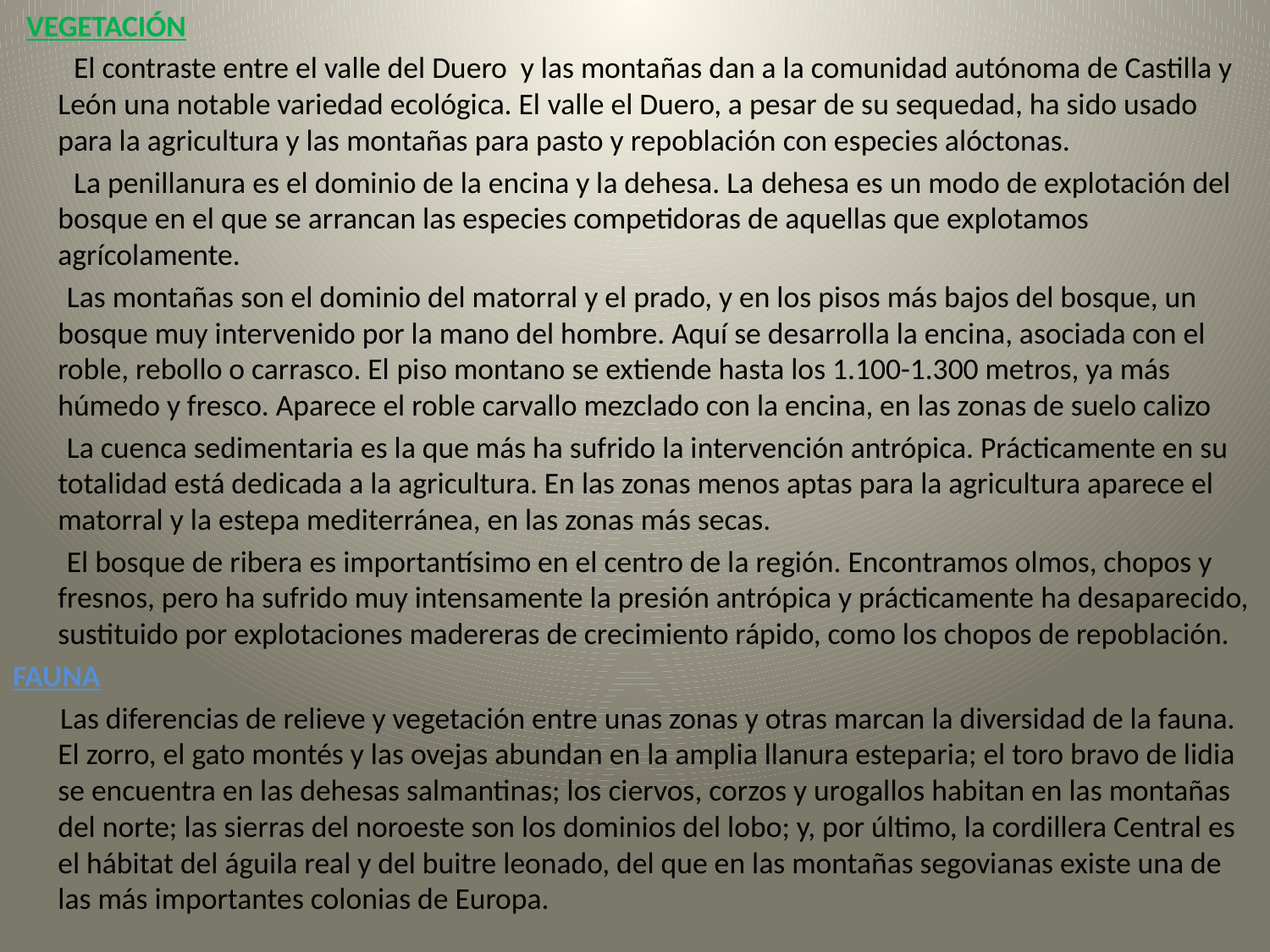

VEGETACIÓN
         El contraste entre el valle del Duero  y las montañas dan a la comunidad autónoma de Castilla y León una notable variedad ecológica. El valle el Duero, a pesar de su sequedad, ha sido usado para la agricultura y las montañas para pasto y repoblación con especies alóctonas.
         La penillanura es el dominio de la encina y la dehesa. La dehesa es un modo de explotación del bosque en el que se arrancan las especies competidoras de aquellas que explotamos agrícolamente.
        Las montañas son el dominio del matorral y el prado, y en los pisos más bajos del bosque, un bosque muy intervenido por la mano del hombre. Aquí se desarrolla la encina, asociada con el roble, rebollo o carrasco. El piso montano se extiende hasta los 1.100-1.300 metros, ya más húmedo y fresco. Aparece el roble carvallo mezclado con la encina, en las zonas de suelo calizo
        La cuenca sedimentaria es la que más ha sufrido la intervención antrópica. Prácticamente en su totalidad está dedicada a la agricultura. En las zonas menos aptas para la agricultura aparece el matorral y la estepa mediterránea, en las zonas más secas.
        El bosque de ribera es importantísimo en el centro de la región. Encontramos olmos, chopos y fresnos, pero ha sufrido muy intensamente la presión antrópica y prácticamente ha desaparecido, sustituido por explotaciones madereras de crecimiento rápido, como los chopos de repoblación.
FAUNA
       Las diferencias de relieve y vegetación entre unas zonas y otras marcan la diversidad de la fauna. El zorro, el gato montés y las ovejas abundan en la amplia llanura esteparia; el toro bravo de lidia se encuentra en las dehesas salmantinas; los ciervos, corzos y urogallos habitan en las montañas del norte; las sierras del noroeste son los dominios del lobo; y, por último, la cordillera Central es el hábitat del águila real y del buitre leonado, del que en las montañas segovianas existe una de las más importantes colonias de Europa.